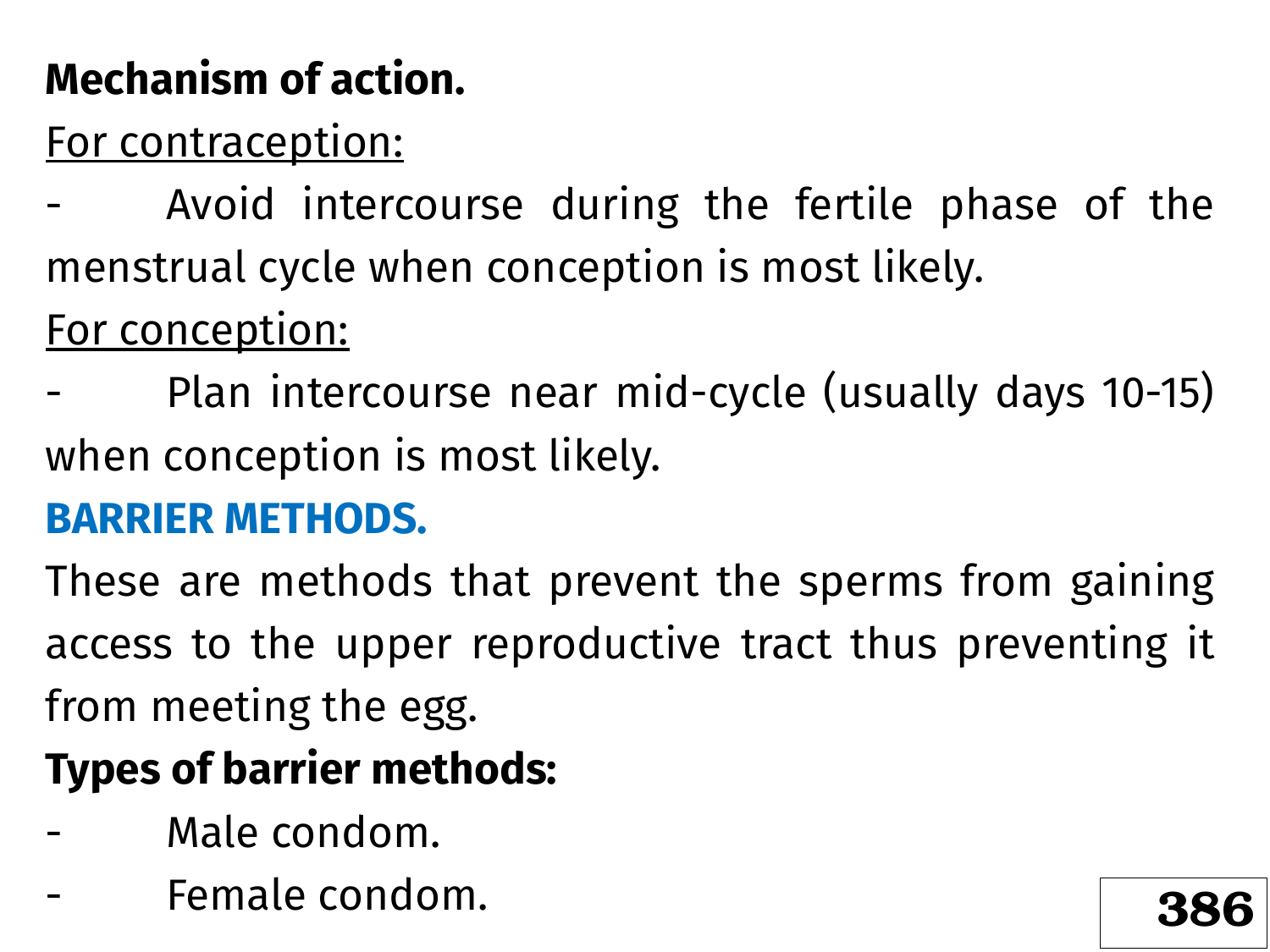

Mechanism of action.
For contraception:
-	Avoid intercourse during the fertile phase of the menstrual cycle when conception is most likely.
For conception:
-	Plan intercourse near mid-cycle (usually days 10-15) when conception is most likely.
BARRIER METHODS.
These are methods that prevent the sperms from gaining access to the upper reproductive tract thus preventing it from meeting the egg.
Types of barrier methods:
-	Male condom.
-	Female condom.

386